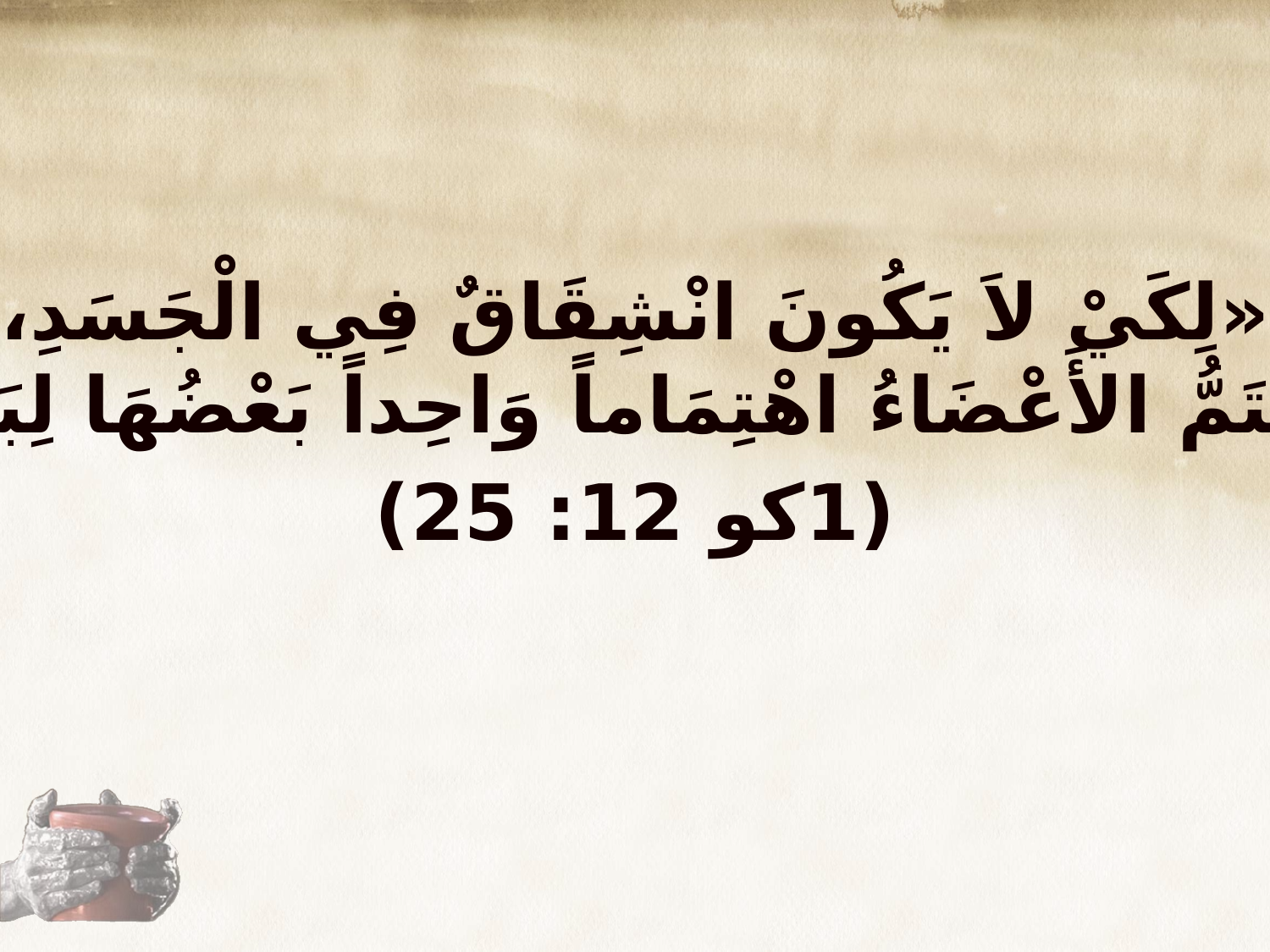

«لِكَيْ لاَ يَكُونَ انْشِقَاقٌ فِي الْجَسَدِ،
 بَلْ تَهْتَمُّ الأَعْضَاءُ اهْتِمَاماً وَاحِداً بَعْضُهَا لِبَعْضٍ».
(1كو 12: 25)